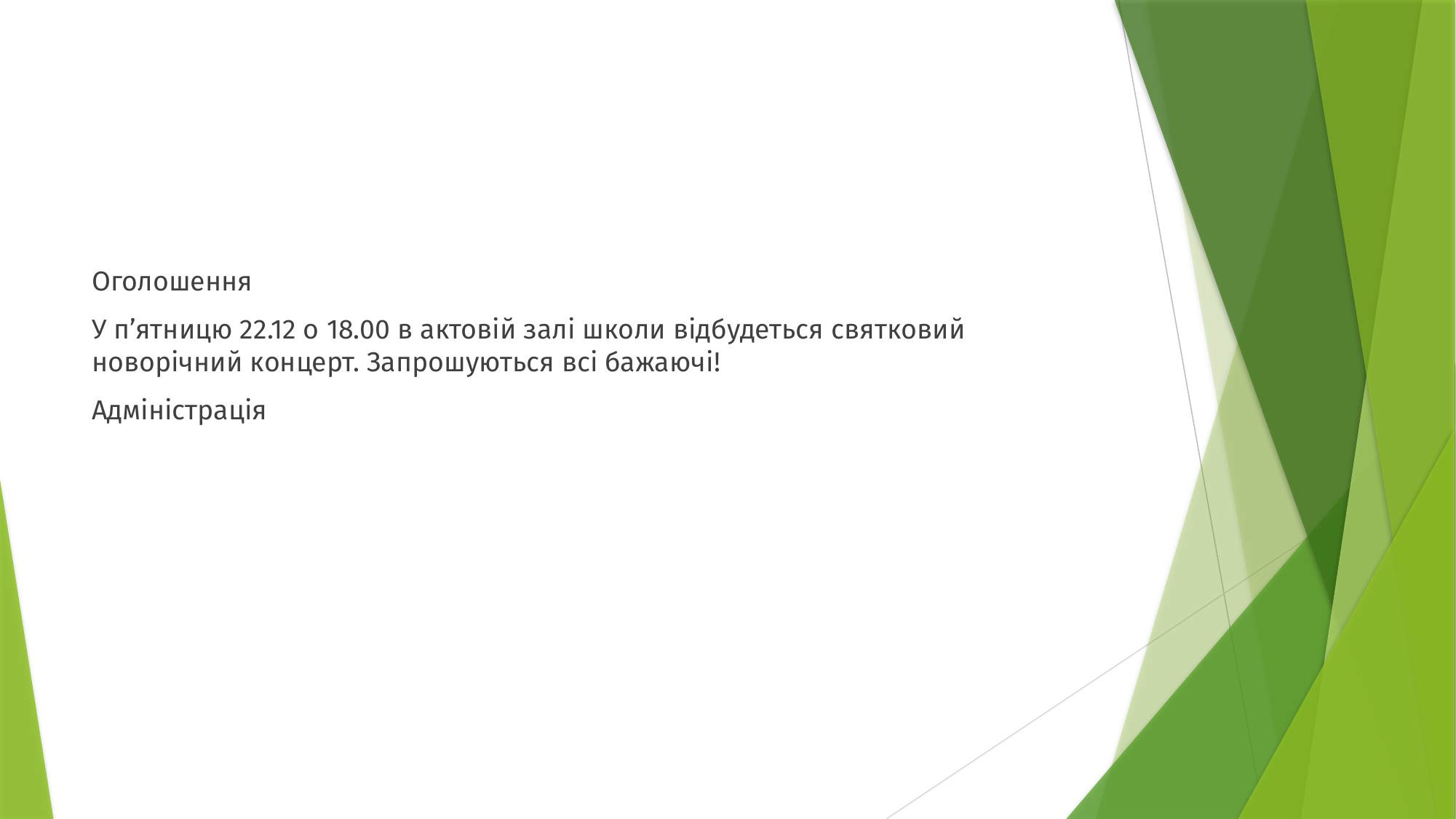

Оголошення
У п’ятницю 22.12 о 18.00 в актовій залі школи відбудеться святковий новорічний концерт. Запрошуються всі бажаючі!
Адміністрація